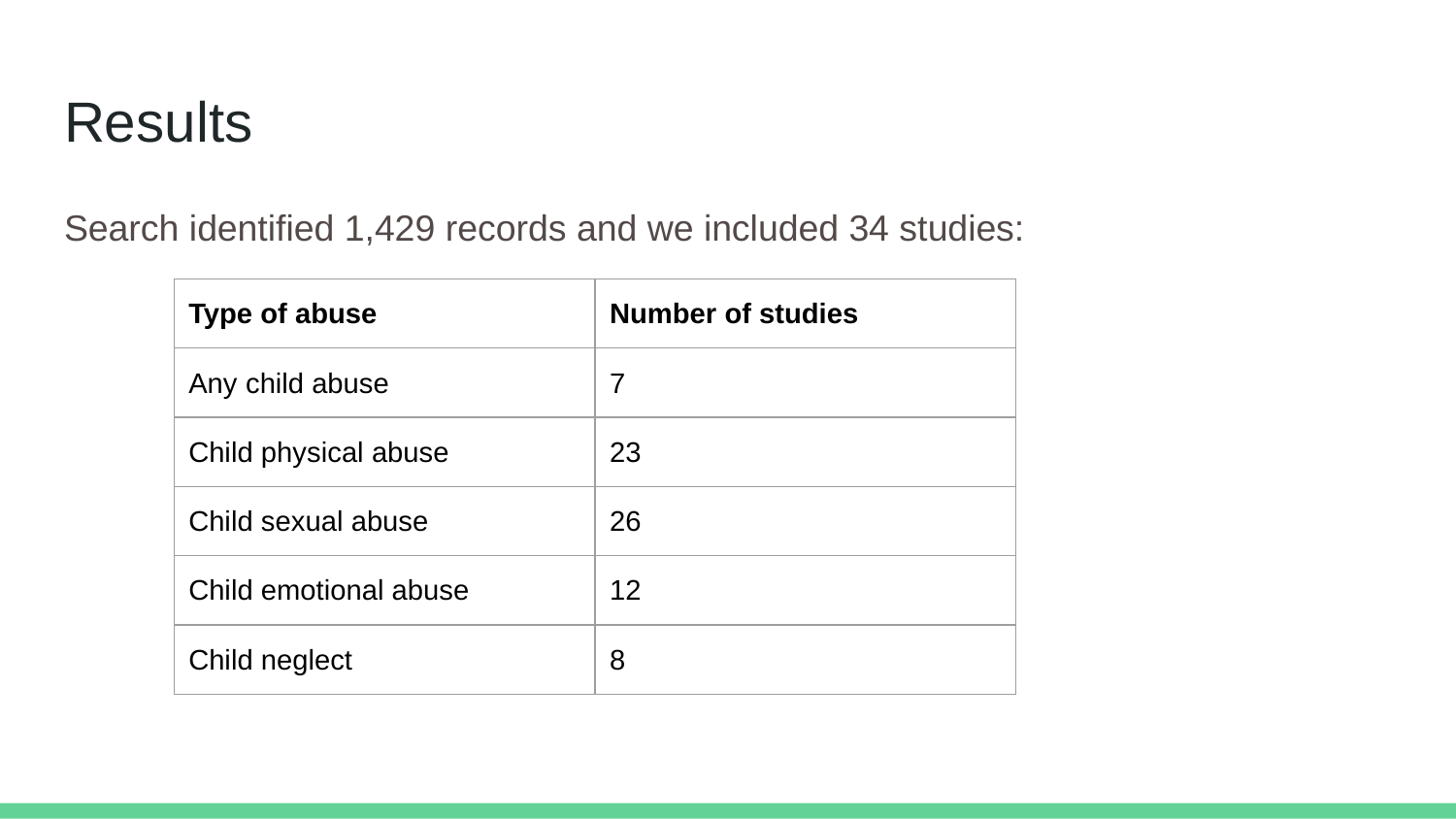

# Results
Search identified 1,429 records and we included 34 studies:

| Type of abuse | Number of studies |
| --- | --- |
| Any child abuse | 7 |
| Child physical abuse | 23 |
| Child sexual abuse | 26 |
| Child emotional abuse | 12 |
| Child neglect | 8 |